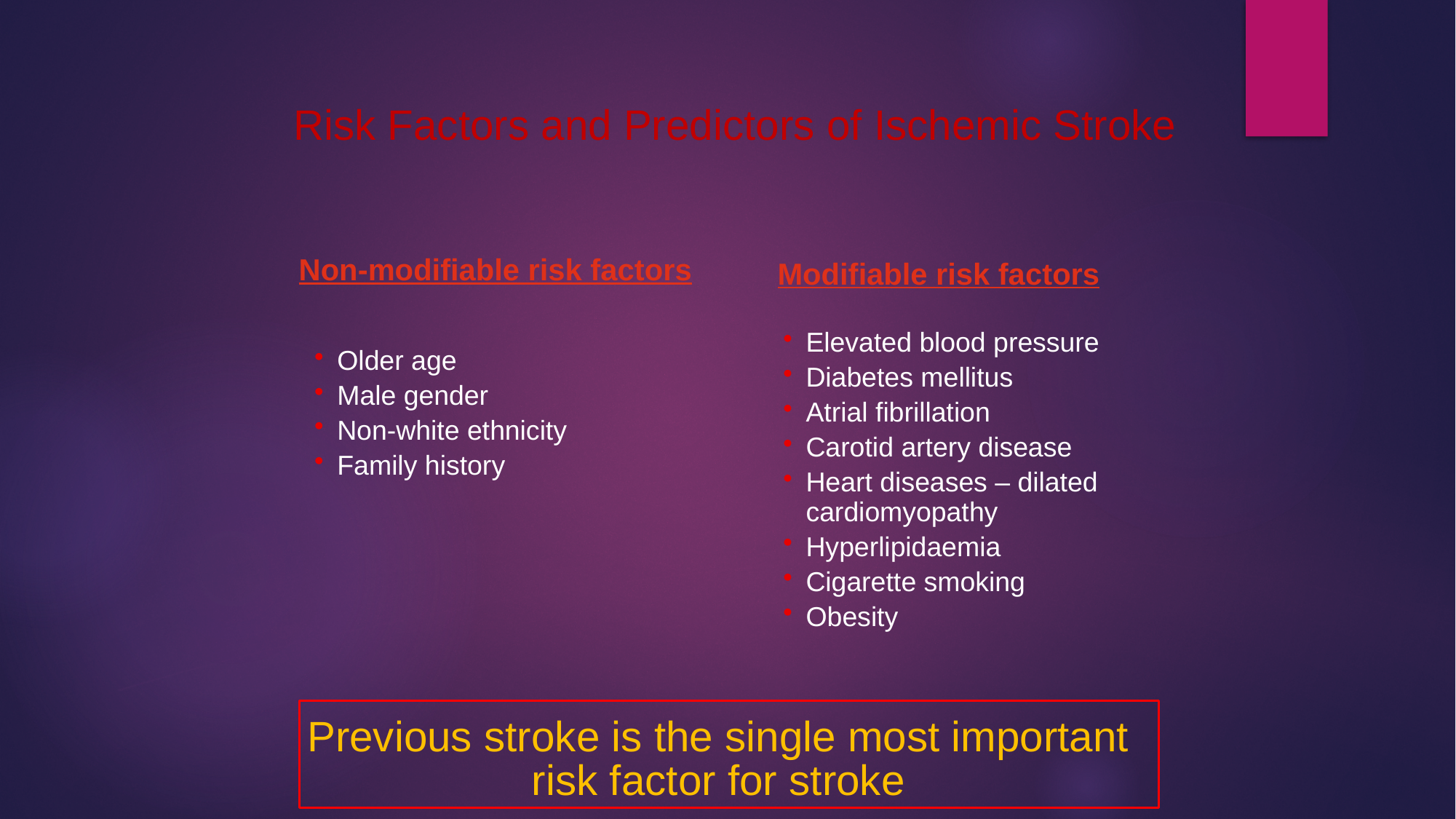

Risk Factors and Predictors of Ischemic Stroke

Non-modifiable risk factors

Modifiable risk factors
Elevated blood pressure
Diabetes mellitus
Atrial fibrillation
Carotid artery disease
Heart diseases – dilated cardiomyopathy
Hyperlipidaemia
Cigarette smoking
Obesity

Older age
Male gender
Non-white ethnicity
Family history

Previous stroke is the single most important
risk factor for stroke